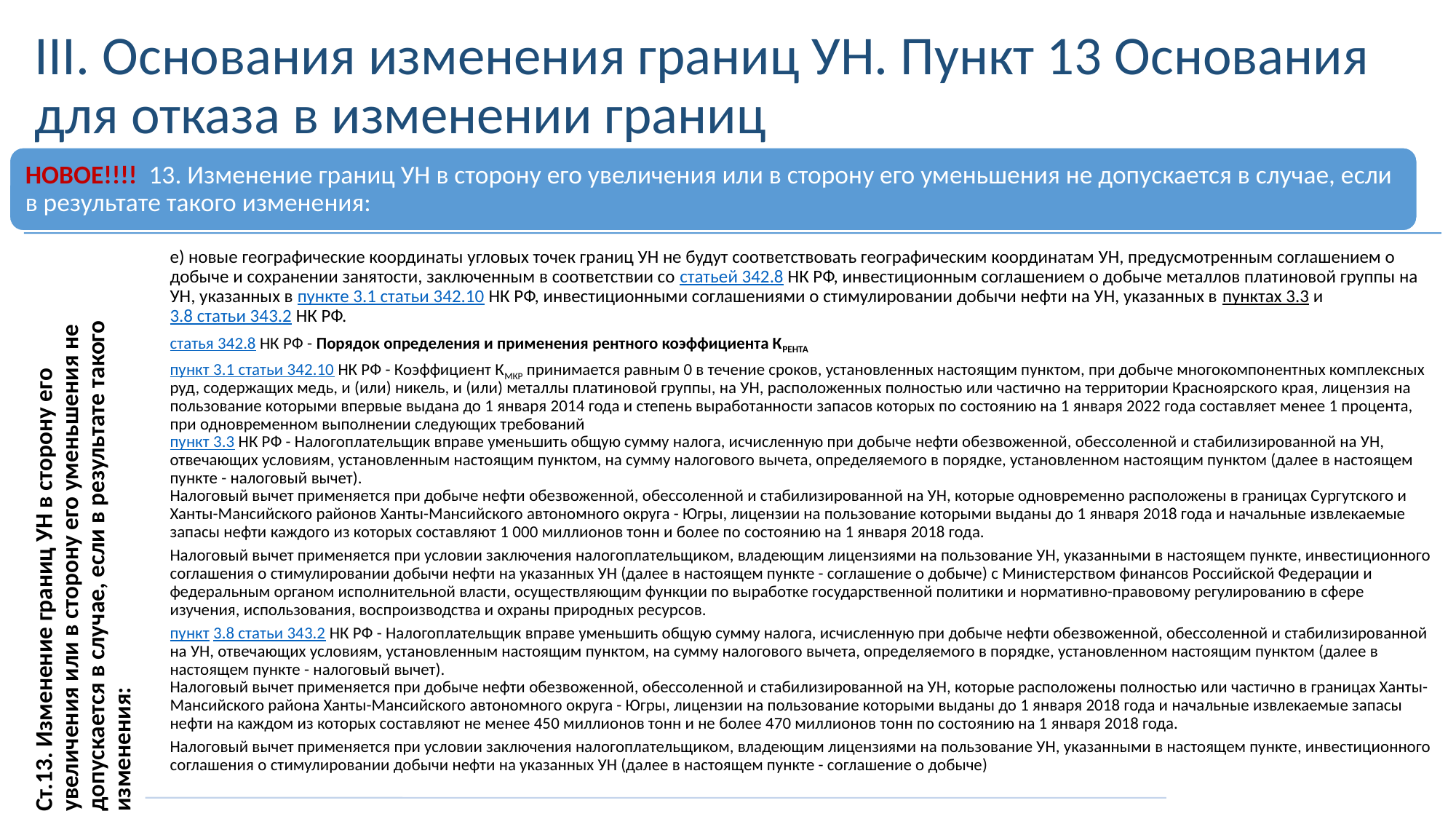

# III. Основания изменения границ УН. Пункт 13 Основания для отказа в изменении границ
НОВОЕ!!!!  13. Изменение границ УН в сторону его увеличения или в сторону его уменьшения не допускается в случае, если в результате такого изменения:
Ст.13. Изменение границ УН в сторону его увеличения или в сторону его уменьшения не допускается в случае, если в результате такого изменения:
е) новые географические координаты угловых точек границ УН не будут соответствовать географическим координатам УН, предусмотренным соглашением о добыче и сохранении занятости, заключенным в соответствии со статьей 342.8 НК РФ, инвестиционным соглашением о добыче металлов платиновой группы на УН, указанных в пункте 3.1 статьи 342.10 НК РФ, инвестиционными соглашениями о стимулировании добычи нефти на УН, указанных в пунктах 3.3 и 3.8 статьи 343.2 НК РФ.
статья 342.8 НК РФ - Порядок определения и применения рентного коэффициента КРЕНТА
пункт 3.1 статьи 342.10 НК РФ - Коэффициент КМКР принимается равным 0 в течение сроков, установленных настоящим пунктом, при добыче многокомпонентных комплексных руд, содержащих медь, и (или) никель, и (или) металлы платиновой группы, на УН, расположенных полностью или частично на территории Красноярского края, лицензия на пользование которыми впервые выдана до 1 января 2014 года и степень выработанности запасов которых по состоянию на 1 января 2022 года составляет менее 1 процента, при одновременном выполнении следующих требований
пункт 3.3 НК РФ - Налогоплательщик вправе уменьшить общую сумму налога, исчисленную при добыче нефти обезвоженной, обессоленной и стабилизированной на УН, отвечающих условиям, установленным настоящим пунктом, на сумму налогового вычета, определяемого в порядке, установленном настоящим пунктом (далее в настоящем пункте - налоговый вычет).
Налоговый вычет применяется при добыче нефти обезвоженной, обессоленной и стабилизированной на УН, которые одновременно расположены в границах Сургутского и Ханты-Мансийского районов Ханты-Мансийского автономного округа - Югры, лицензии на пользование которыми выданы до 1 января 2018 года и начальные извлекаемые запасы нефти каждого из которых составляют 1 000 миллионов тонн и более по состоянию на 1 января 2018 года.
Налоговый вычет применяется при условии заключения налогоплательщиком, владеющим лицензиями на пользование УН, указанными в настоящем пункте, инвестиционного соглашения о стимулировании добычи нефти на указанных УН (далее в настоящем пункте - соглашение о добыче) с Министерством финансов Российской Федерации и федеральным органом исполнительной власти, осуществляющим функции по выработке государственной политики и нормативно-правовому регулированию в сфере изучения, использования, воспроизводства и охраны природных ресурсов.
пункт 3.8 статьи 343.2 НК РФ - Налогоплательщик вправе уменьшить общую сумму налога, исчисленную при добыче нефти обезвоженной, обессоленной и стабилизированной на УН, отвечающих условиям, установленным настоящим пунктом, на сумму налогового вычета, определяемого в порядке, установленном настоящим пунктом (далее в настоящем пункте - налоговый вычет).
Налоговый вычет применяется при добыче нефти обезвоженной, обессоленной и стабилизированной на УН, которые расположены полностью или частично в границах Ханты-Мансийского района Ханты-Мансийского автономного округа - Югры, лицензии на пользование которыми выданы до 1 января 2018 года и начальные извлекаемые запасы нефти на каждом из которых составляют не менее 450 миллионов тонн и не более 470 миллионов тонн по состоянию на 1 января 2018 года.
Налоговый вычет применяется при условии заключения налогоплательщиком, владеющим лицензиями на пользование УН, указанными в настоящем пункте, инвестиционного соглашения о стимулировании добычи нефти на указанных УН (далее в настоящем пункте - соглашение о добыче)